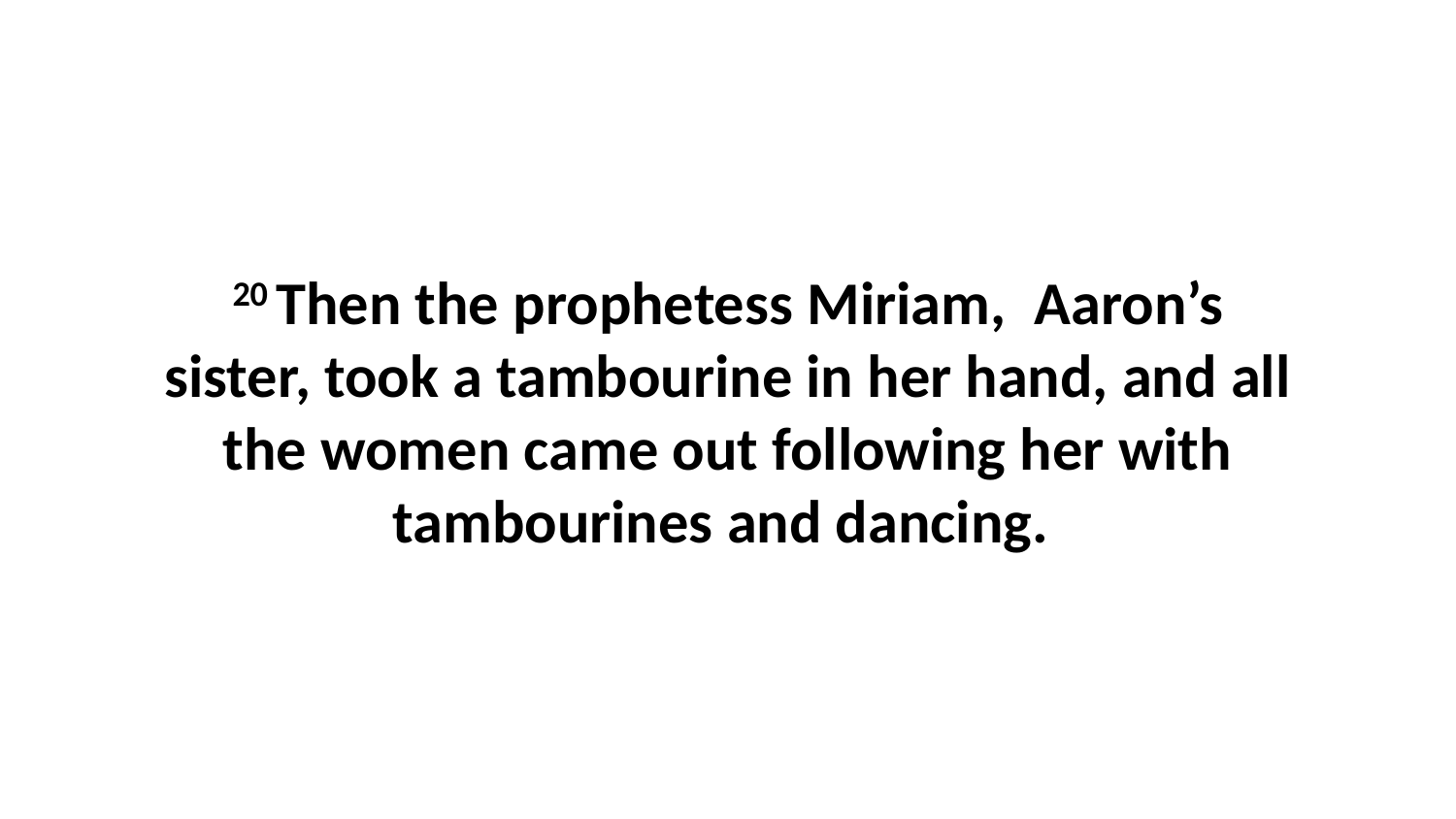

20 Then the prophetess Miriam,  Aaron’s sister, took a tambourine in her hand, and all the women came out following her with tambourines and dancing.